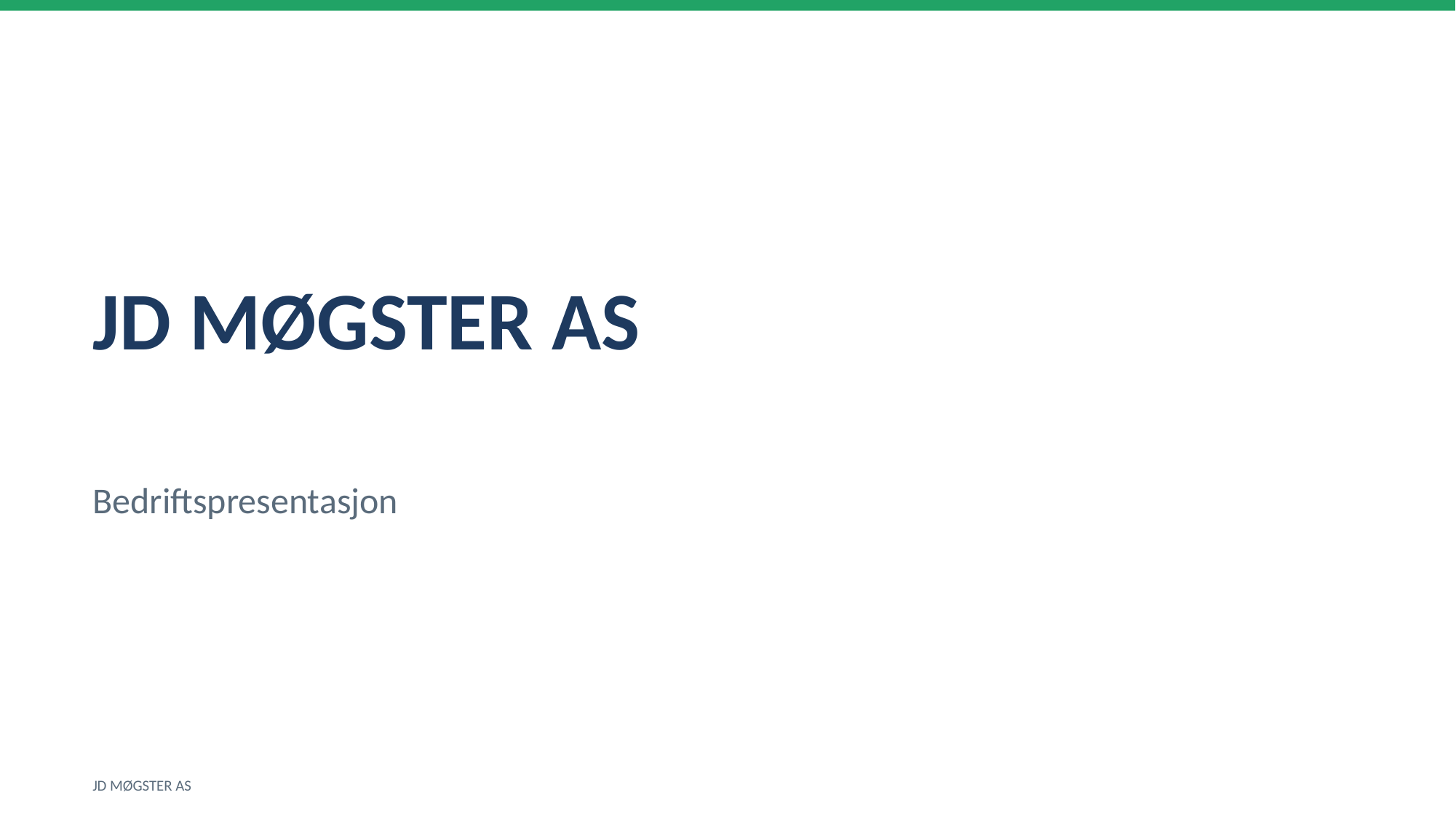

JD MØGSTER AS
Bedriftspresentasjon
JD MØGSTER AS